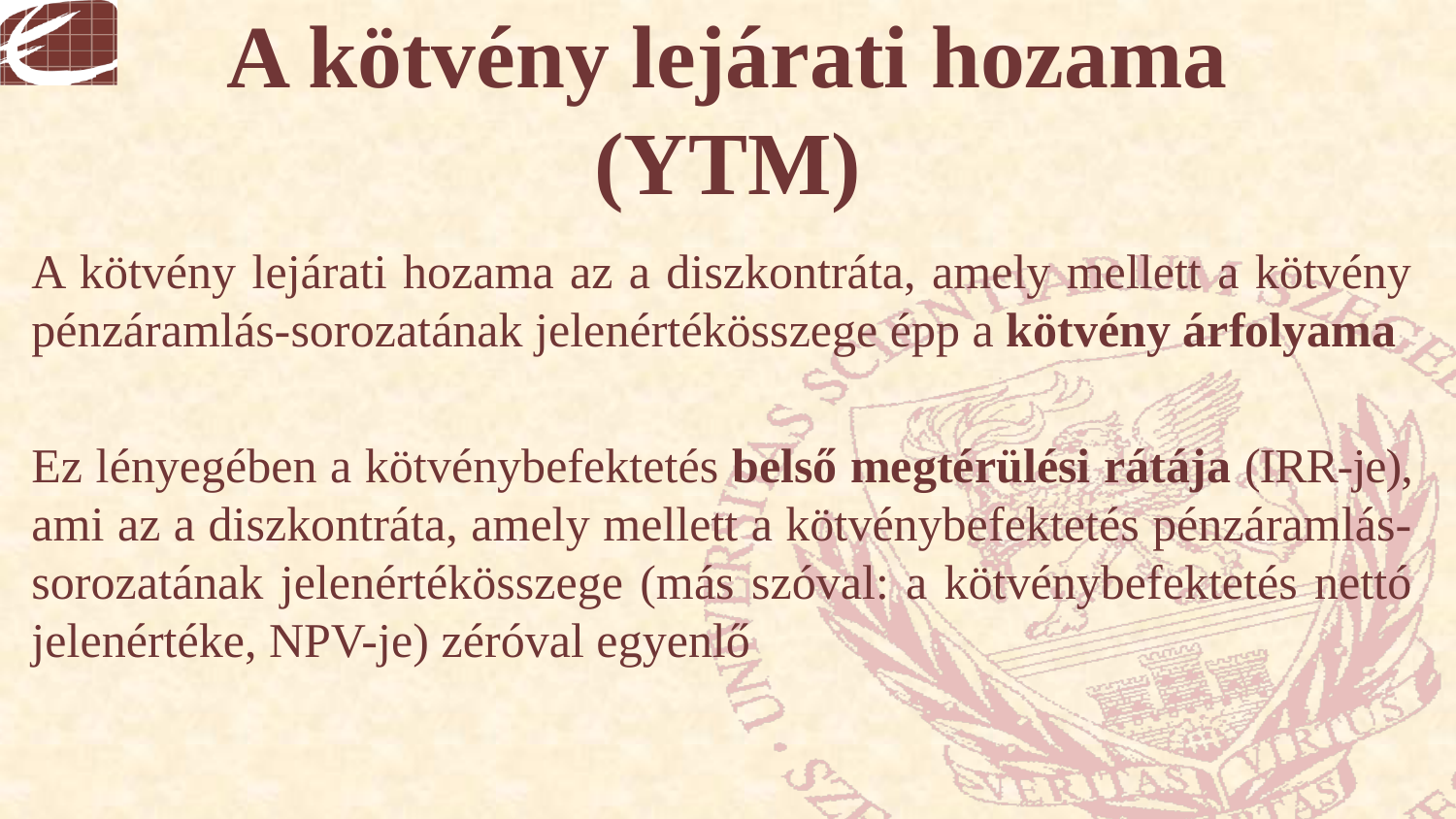

# A kötvény lejárati hozama (YTM)

A kötvény lejárati hozama az a diszkontráta, amely mellett a kötvény pénzáramlás-sorozatának jelenértékösszege épp a kötvény árfolyama

Ez lényegében a kötvénybefektetés belső megtérülési rátája (IRR-je), ami az a diszkontráta, amely mellett a kötvénybefektetés pénzáramlás-sorozatának jelenértékösszege (más szóval: a kötvénybefektetés nettó jelenértéke, NPV-je) zéróval egyenlő